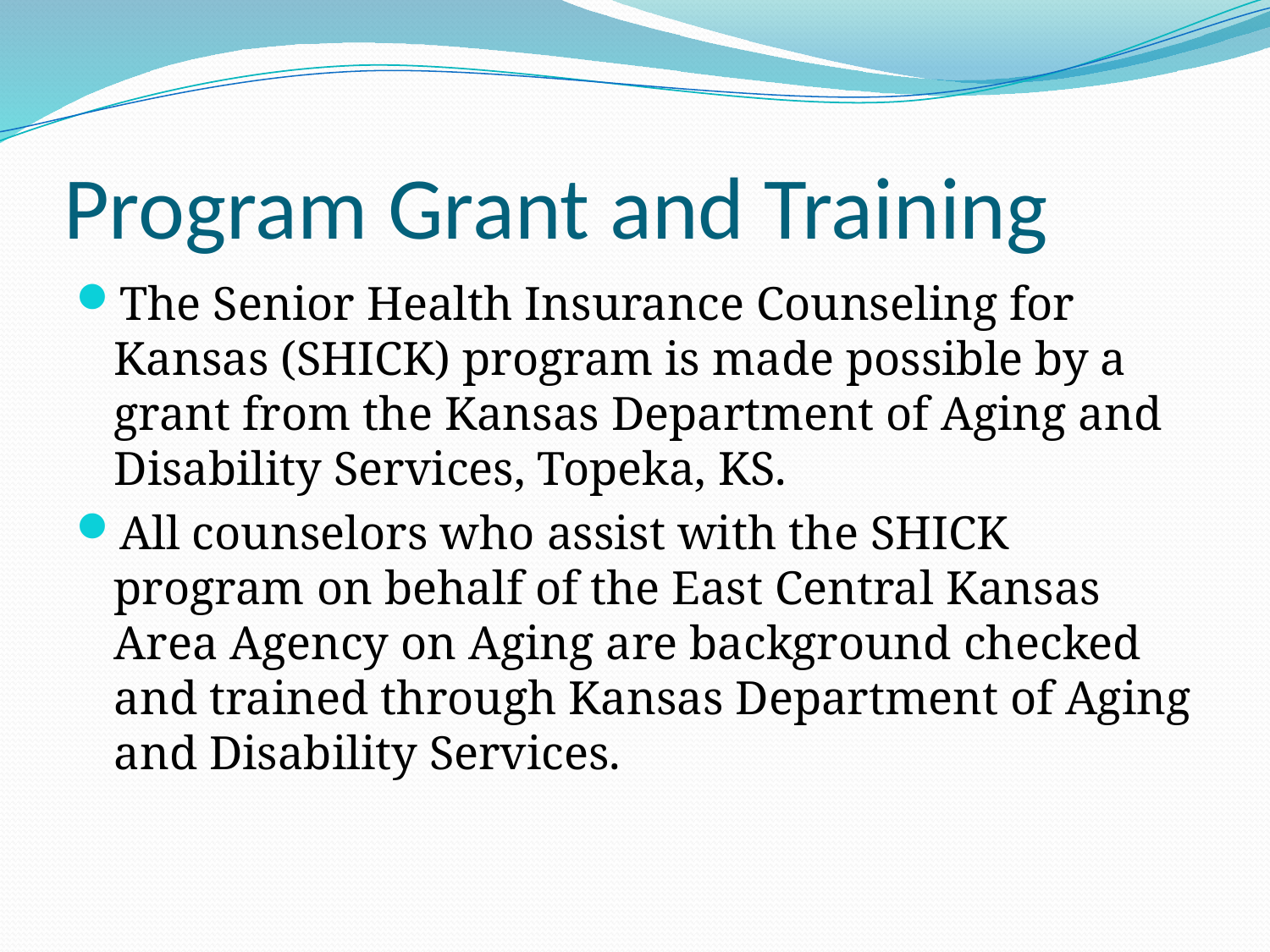

# Program Grant and Training
The Senior Health Insurance Counseling for Kansas (SHICK) program is made possible by a grant from the Kansas Department of Aging and Disability Services, Topeka, KS.
All counselors who assist with the SHICK program on behalf of the East Central Kansas Area Agency on Aging are background checked and trained through Kansas Department of Aging and Disability Services.